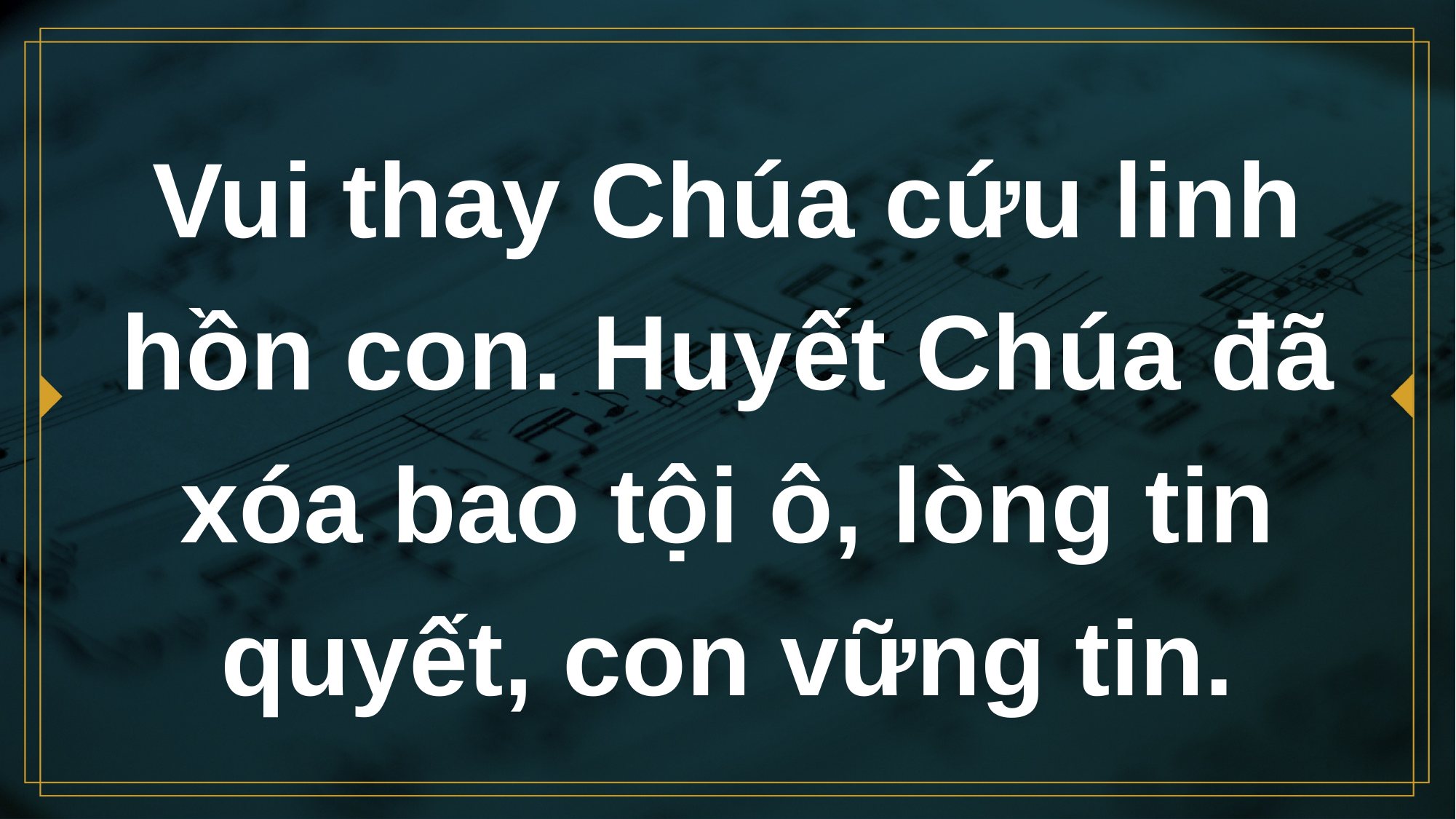

# Vui thay Chúa cứu linh hồn con. Huyết Chúa đã xóa bao tội ô, lòng tin quyết, con vững tin.